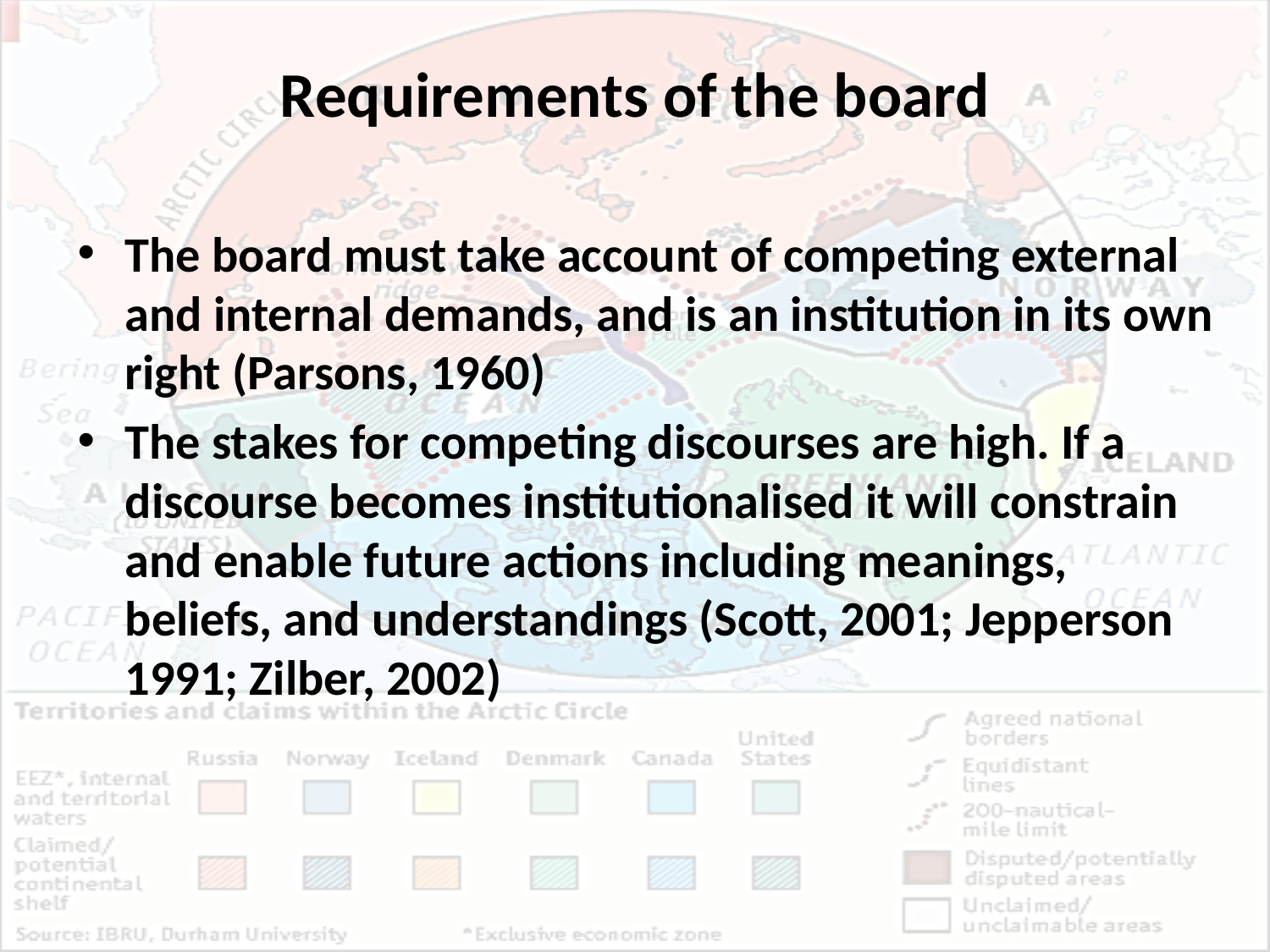

# Requirements of the board
The board must take account of competing external and internal demands, and is an institution in its own right (Parsons, 1960)
The stakes for competing discourses are high. If a discourse becomes institutionalised it will constrain and enable future actions including meanings, beliefs, and understandings (Scott, 2001; Jepperson 1991; Zilber, 2002)